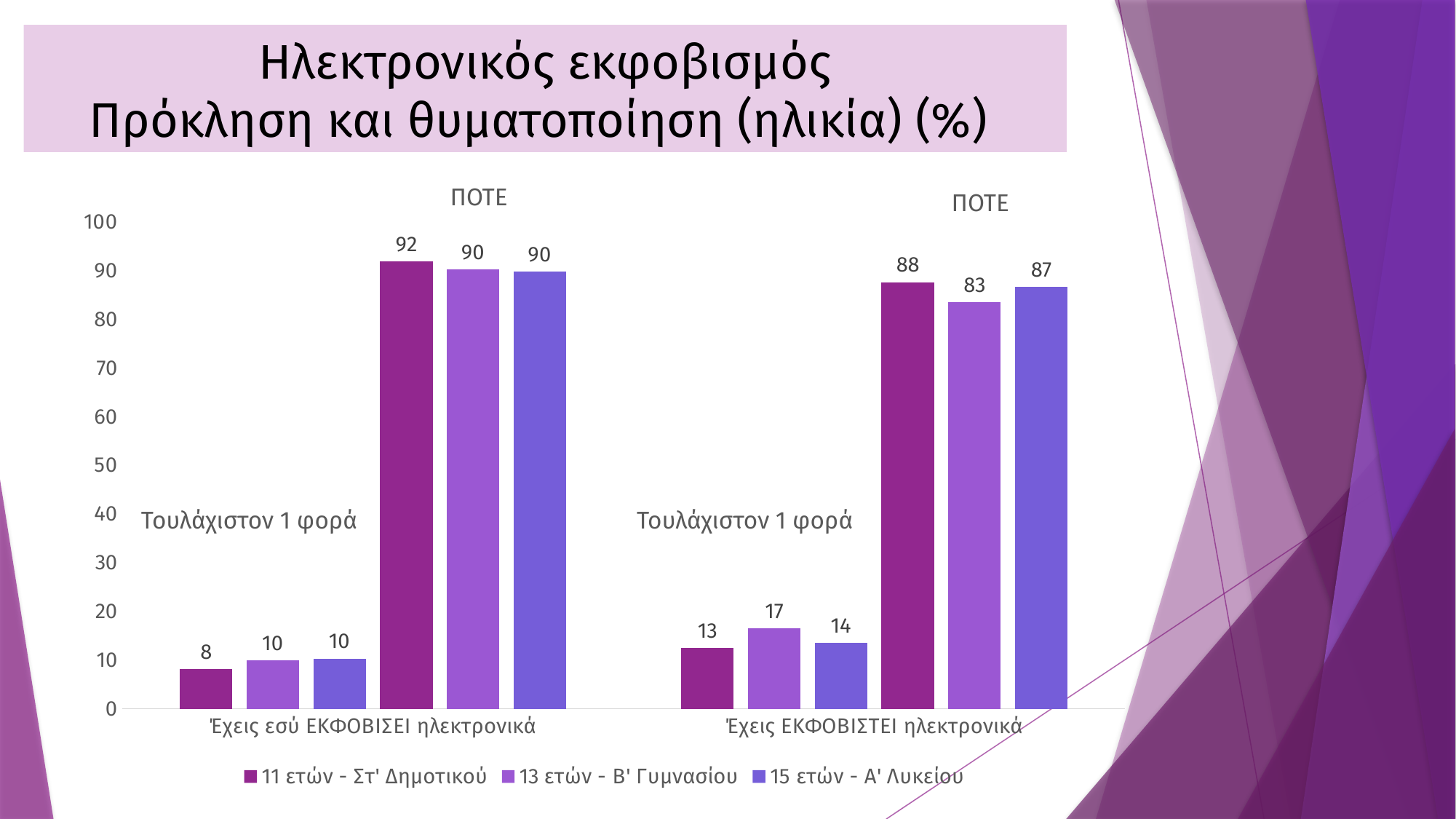

Ηλεκτρονικός εκφοβισμός
Πρόκληση και θυματοποίηση (ηλικία) (%)
ΠΟΤΕ
ΠΟΤΕ

### Chart

| Category | 11 ετών - Στ' Δημοτικού | 13 ετών - Β' Γυμνασίου | 15 ετών - Α' Λυκείου | 11 ετών - Στ' Δημοτικού | 13 ετών - Β' Γυμνασίου | 15 ετών - Α' Λυκείου |
|---|---|---|---|---|---|---|
| Έχεις εσύ ΕΚΦΟΒΙΣΕΙ ηλεκτρονικά | 8.2 | 9.9 | 10.3 | 91.8 | 90.1 | 89.7 |
| Έχεις ΕΚΦΟΒΙΣΤΕΙ ηλεκτρονικά | 12.5 | 16.5 | 13.5 | 87.5 | 83.4 | 86.5 |
Τουλάχιστον 1 φορά
Τουλάχιστον 1 φορά